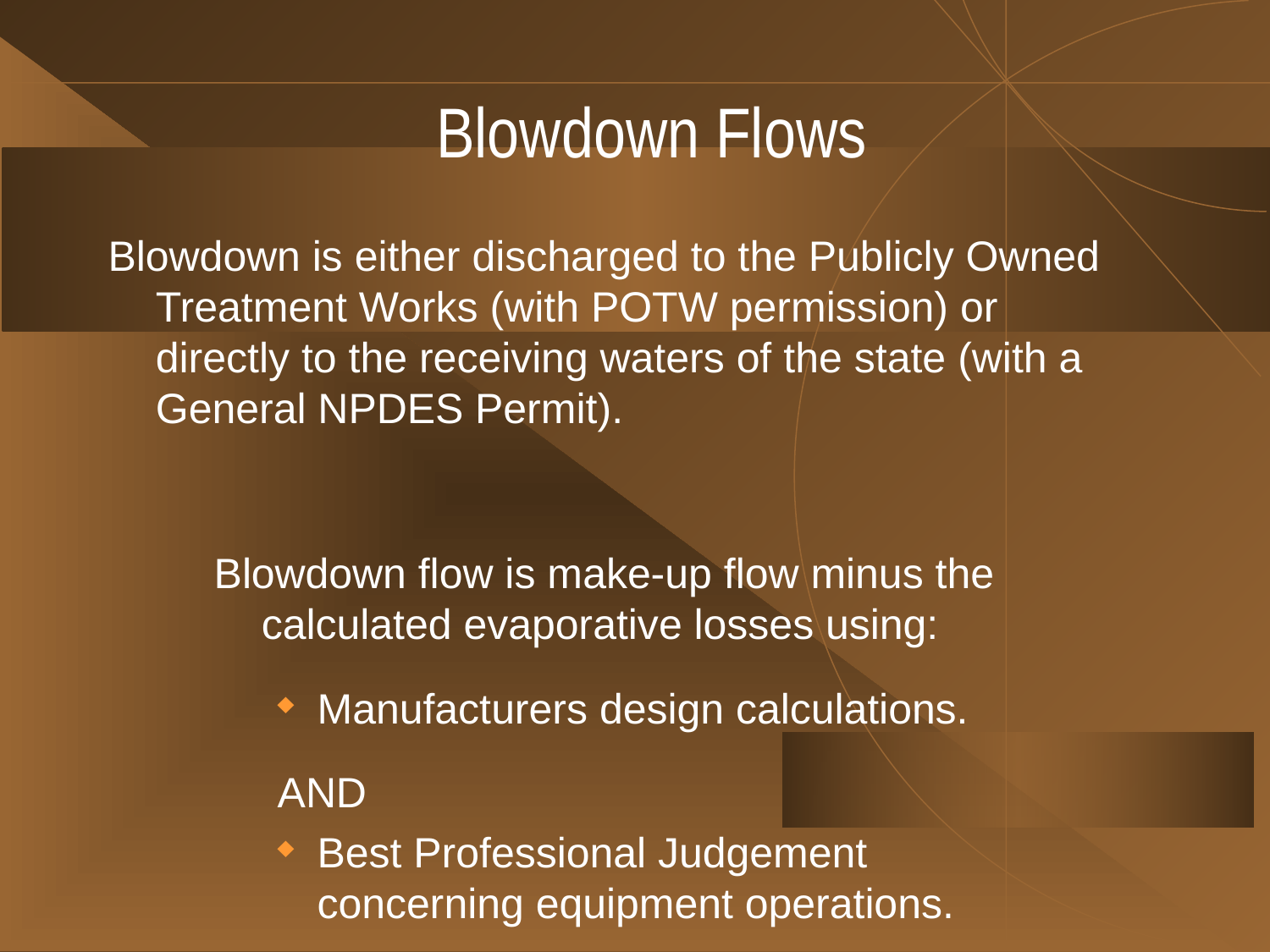

# Blowdown Flows
Blowdown is either discharged to the Publicly Owned Treatment Works (with POTW permission) or directly to the receiving waters of the state (with a General NPDES Permit).

Blowdown flow is make-up flow minus the calculated evaporative losses using:
Manufacturers design calculations.
AND
Best Professional Judgement  concerning equipment operations.